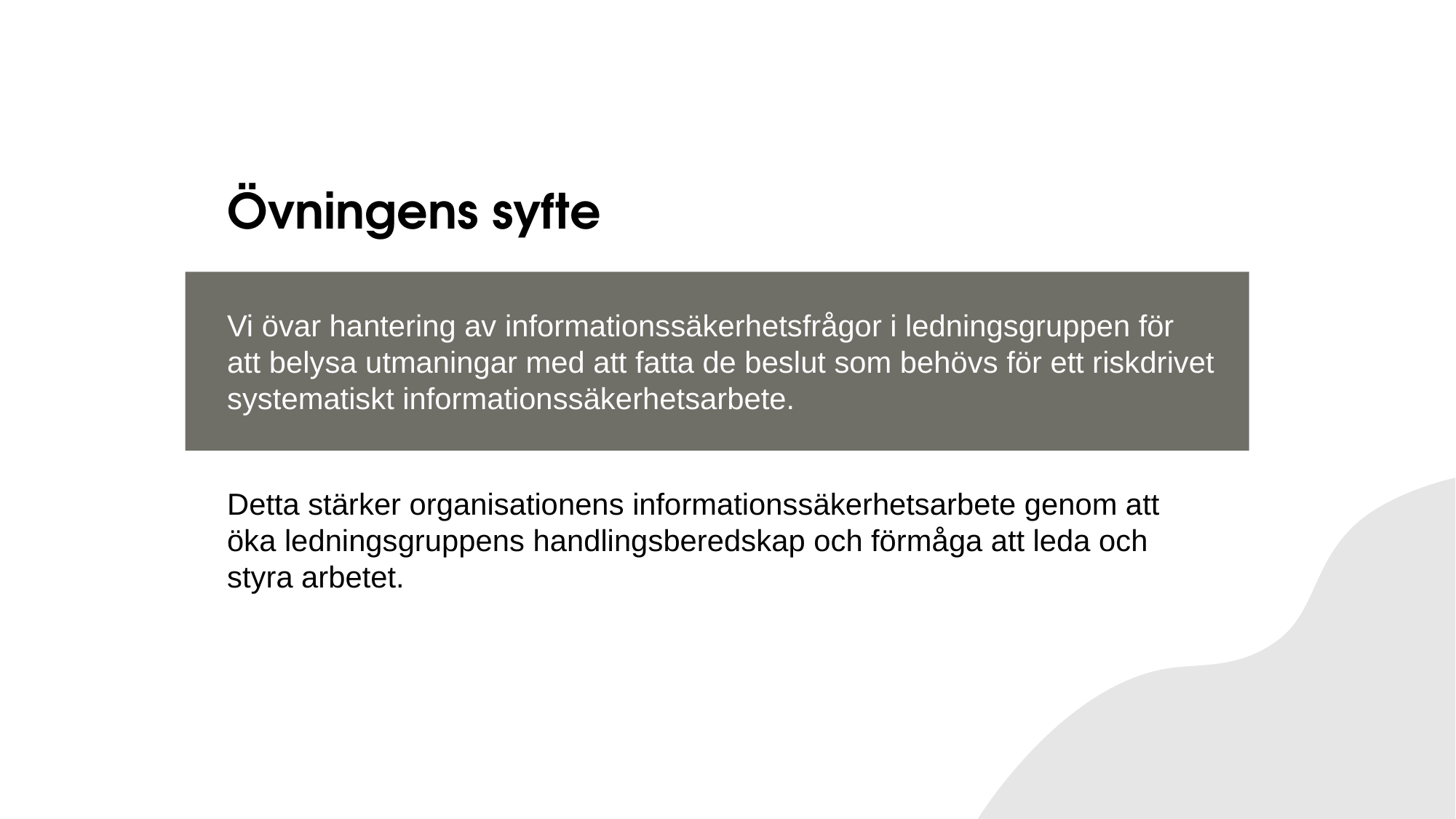

# Övningens syfte

Vi övar hantering av informationssäkerhetsfrågor i ledningsgruppen för
att belysa utmaningar med att fatta de beslut som behövs för ett riskdrivet systematiskt informationssäkerhetsarbete.

Detta stärker organisationens informationssäkerhetsarbete genom att öka ledningsgruppens handlingsberedskap och förmåga att leda och styra arbetet.